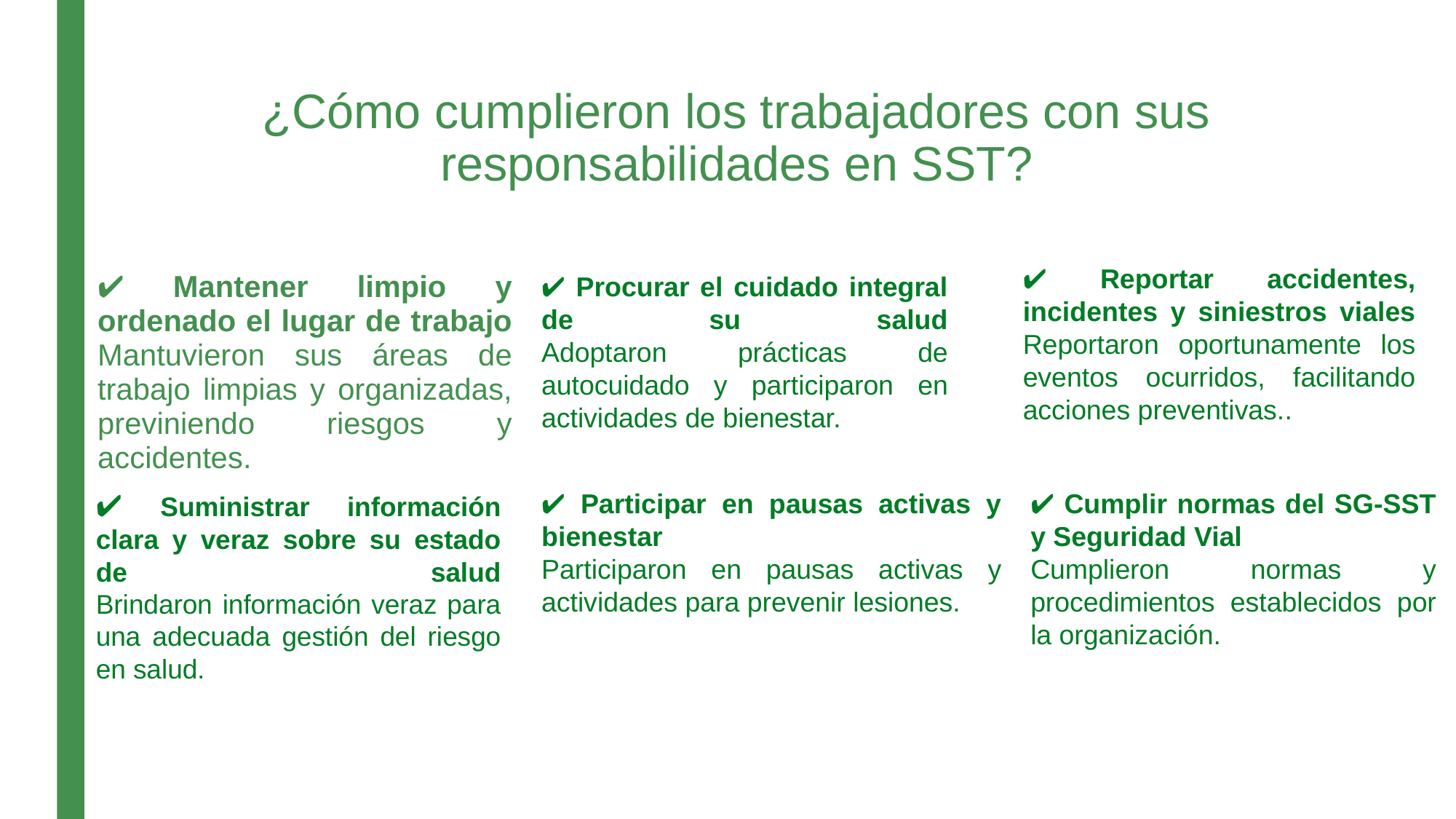

# ¿Cómo cumplieron los trabajadores con sus responsabilidades en SST?
✔ Reportar accidentes, incidentes y siniestros viales
Reportaron oportunamente los eventos ocurridos, facilitando acciones preventivas..
✔ Mantener limpio y ordenado el lugar de trabajo
Mantuvieron sus áreas de trabajo limpias y organizadas, previniendo riesgos y accidentes.
✔ Procurar el cuidado integral de su salud
Adoptaron prácticas de autocuidado y participaron en actividades de bienestar.
✔ Suministrar información clara y veraz sobre su estado de salud
Brindaron información veraz para una adecuada gestión del riesgo en salud.
✔ Participar en pausas activas y bienestar
Participaron en pausas activas y actividades para prevenir lesiones.
✔ Cumplir normas del SG-SST y Seguridad Vial
Cumplieron normas y procedimientos establecidos por la organización.